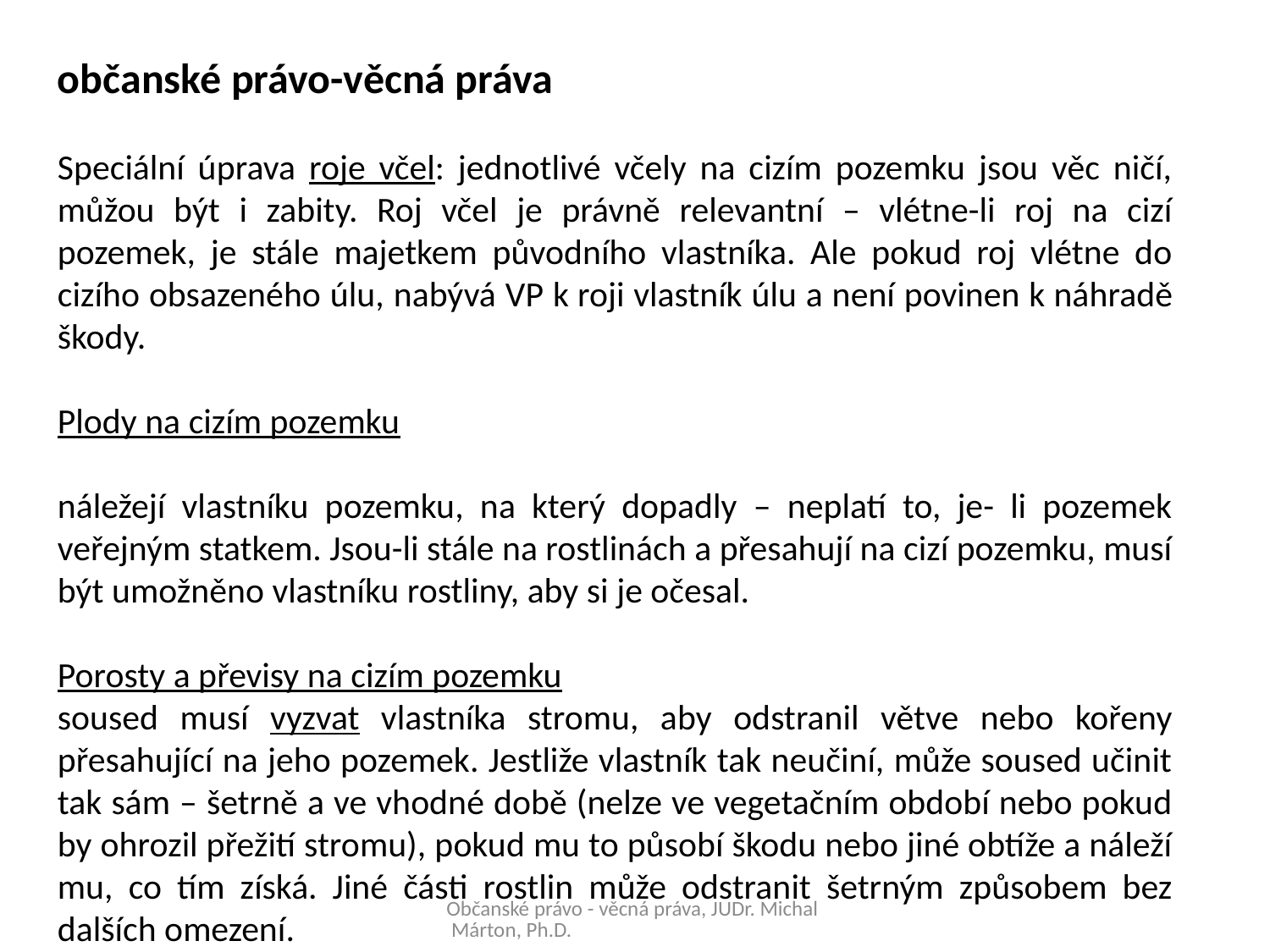

občanské právo-věcná práva

Speciální úprava roje včel: jednotlivé včely na cizím pozemku jsou věc ničí, můžou být i zabity. Roj včel je právně relevantní – vlétne-li roj na cizí pozemek, je stále majetkem původního vlastníka. Ale pokud roj vlétne do cizího obsazeného úlu, nabývá VP k roji vlastník úlu a není povinen k náhradě škody.

Plody na cizím pozemku

náležejí vlastníku pozemku, na který dopadly – neplatí to, je- li pozemek veřejným statkem. Jsou-li stále na rostlinách a přesahují na cizí pozemku, musí být umožněno vlastníku rostliny, aby si je očesal.

Porosty a převisy na cizím pozemku
soused musí vyzvat vlastníka stromu, aby odstranil větve nebo kořeny přesahující na jeho pozemek. Jestliže vlastník tak neučiní, může soused učinit tak sám – šetrně a ve vhodné době (nelze ve vegetačním období nebo pokud by ohrozil přežití stromu), pokud mu to působí škodu nebo jiné obtíže a náleží mu, co tím získá. Jiné části rostlin může odstranit šetrným způsobem bez dalších omezení.

Občanské právo - věcná práva, JUDr. Michal Márton, Ph.D.